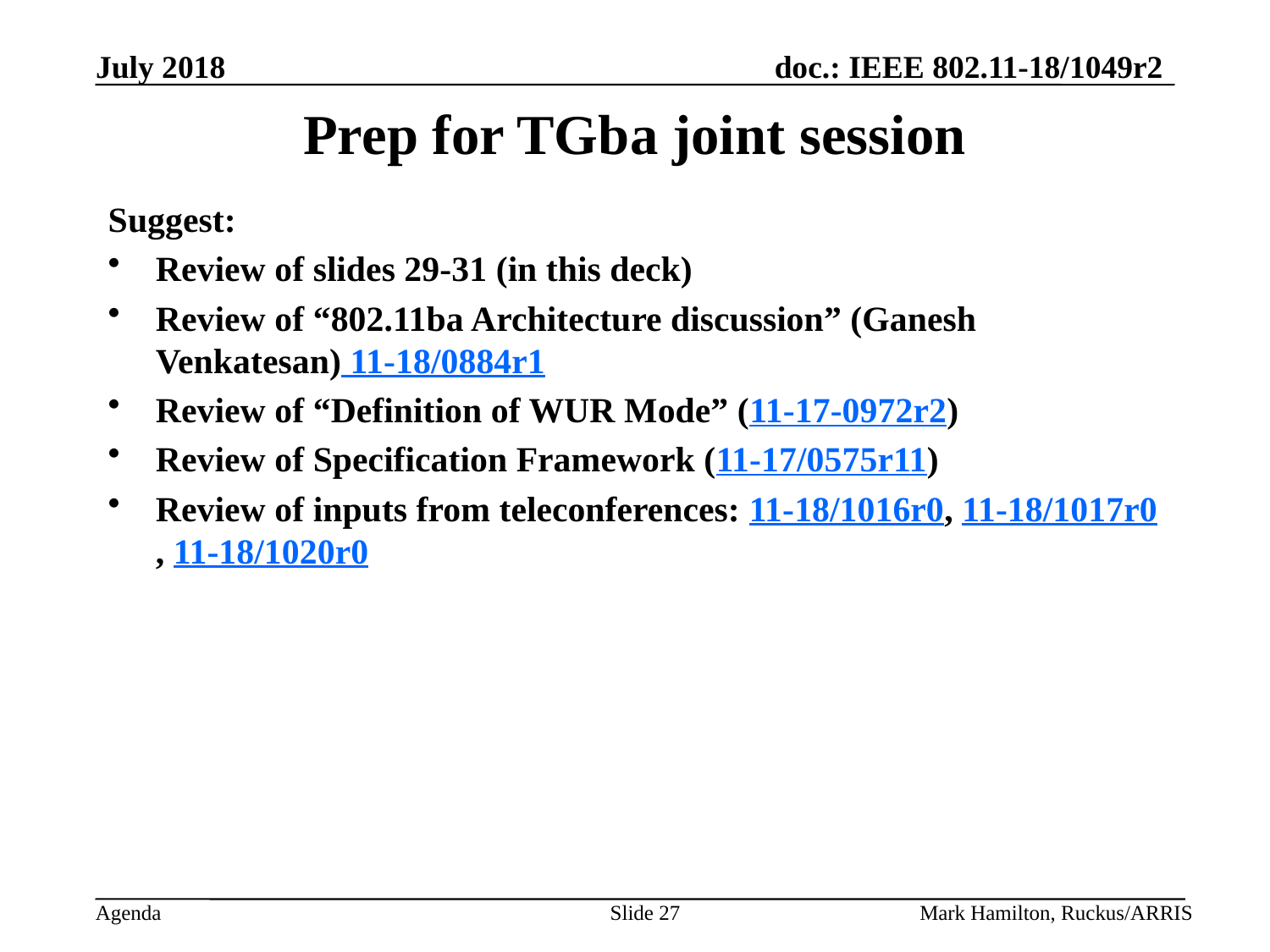

# Prep for TGba joint session
Suggest:
Review of slides 29-31 (in this deck)
Review of “802.11ba Architecture discussion” (Ganesh Venkatesan) 11-18/0884r1
Review of “Definition of WUR Mode” (11-17-0972r2)
Review of Specification Framework (11-17/0575r11)
Review of inputs from teleconferences: 11-18/1016r0, 11-18/1017r0, 11-18/1020r0